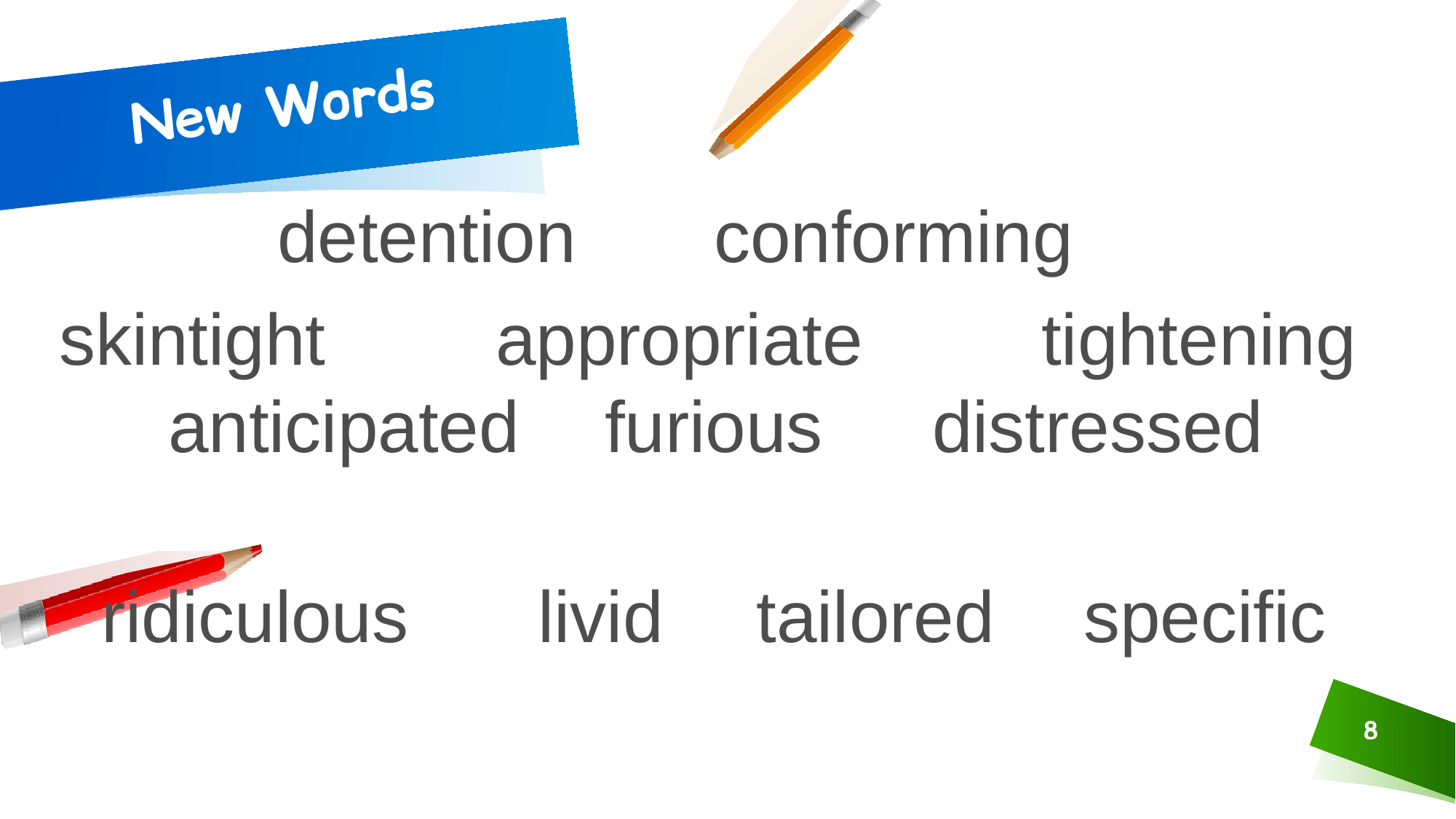

# New Words
detention		conforming
skintight		appropriate		tightening		anticipated	furious		distressed
ridiculous		livid	tailored	specific

8